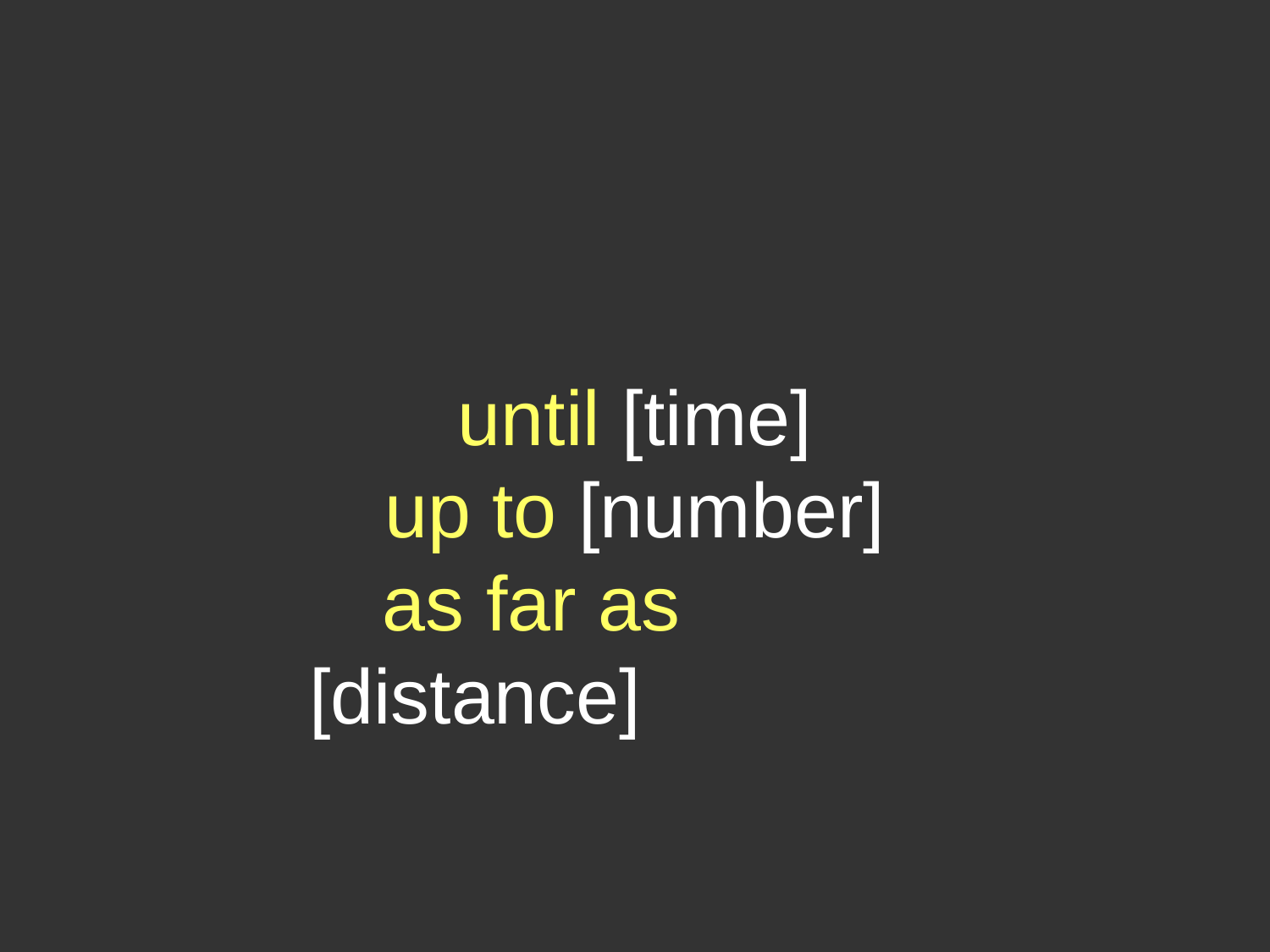

# until [time]  up to [number]
as far as [distance]